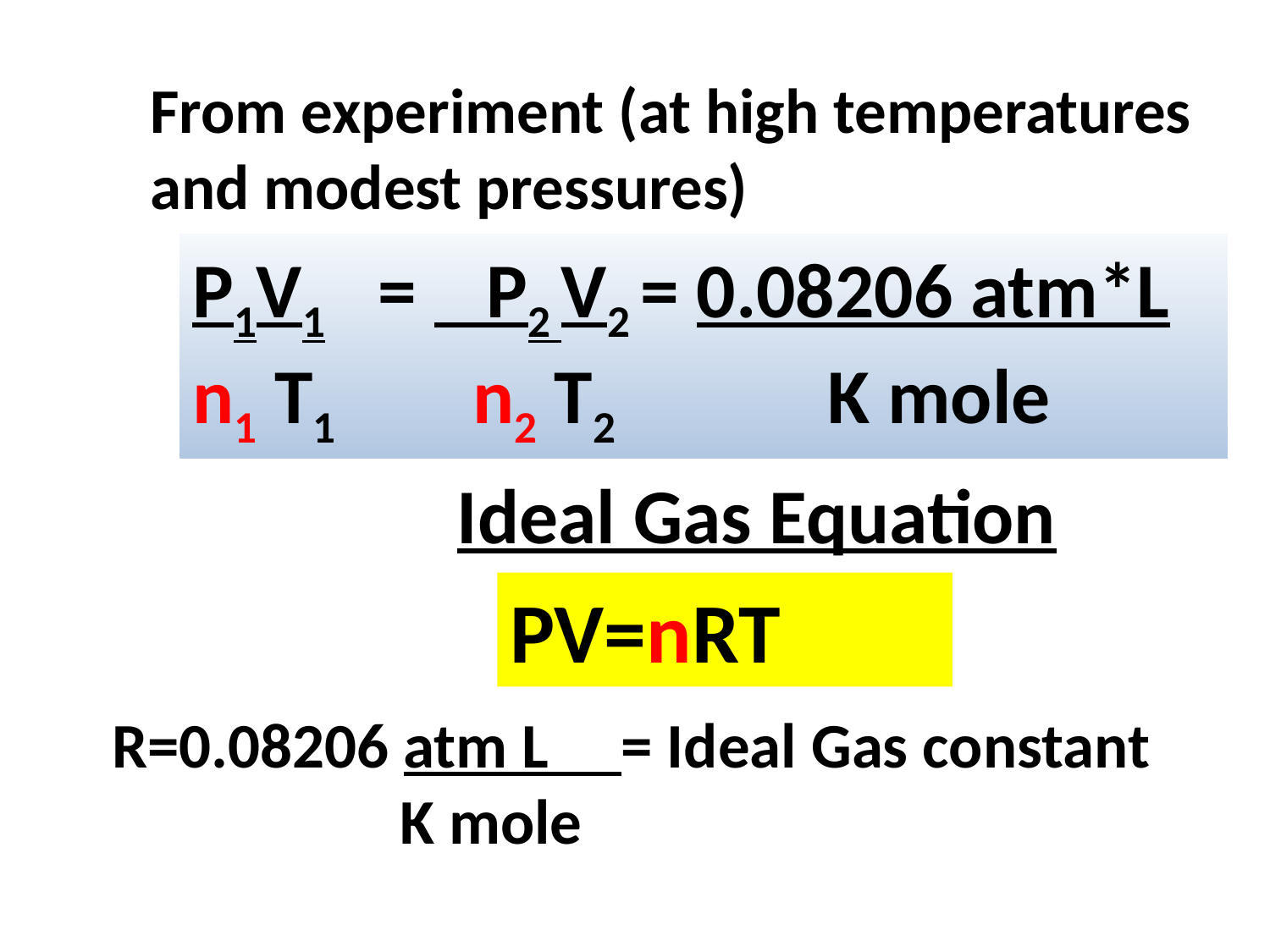

From experiment (at high temperatures and modest pressures)
P1V1   =    P2 V2 = 0.08206 atm*L
n1 T1            n2 T2		K mole
Ideal Gas Equation
PV=nRT
R=0.08206 atm L     = Ideal Gas constant
                    K mole